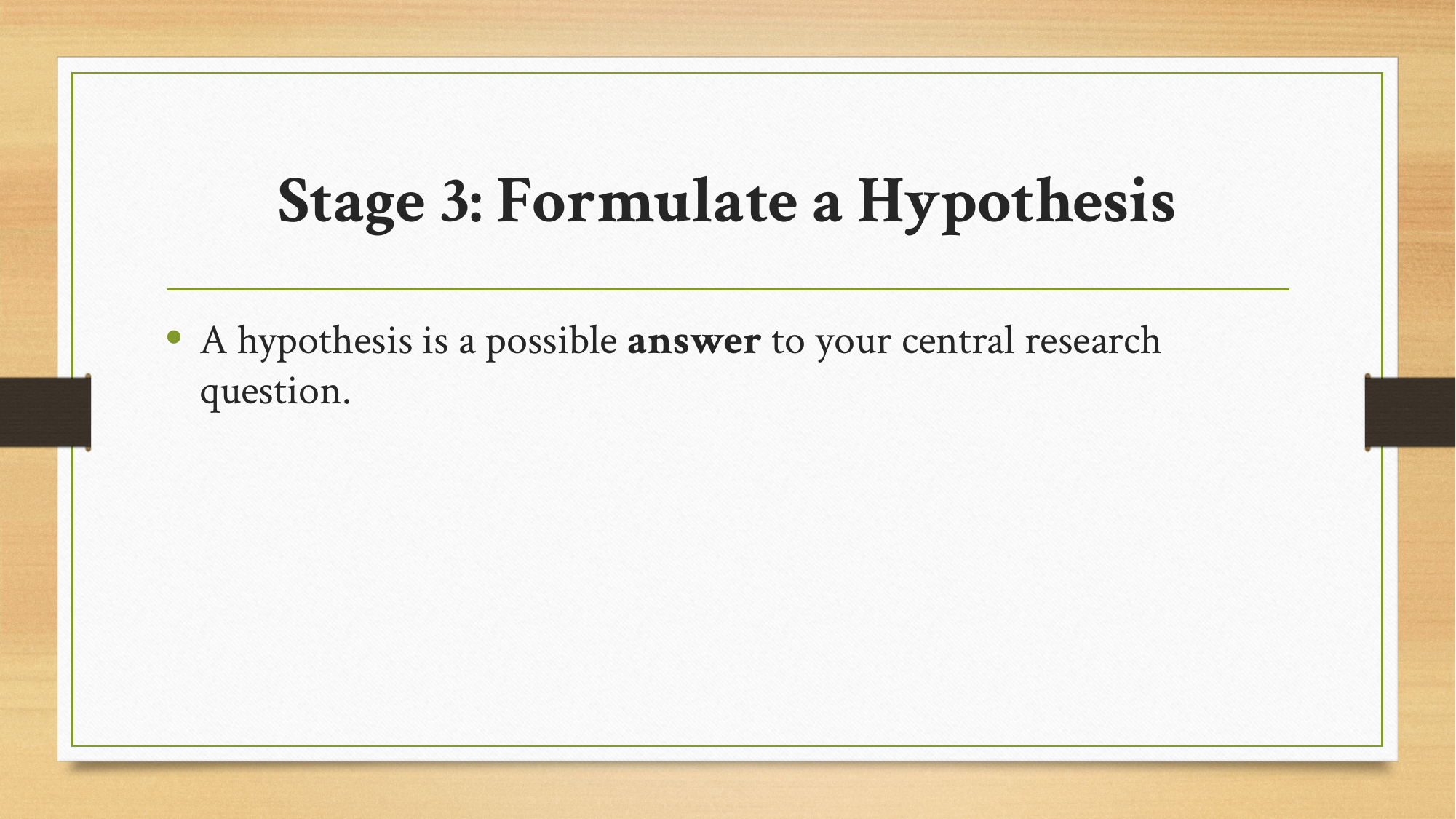

# Stage 3: Formulate a Hypothesis
A hypothesis is a possible answer to your central research question.